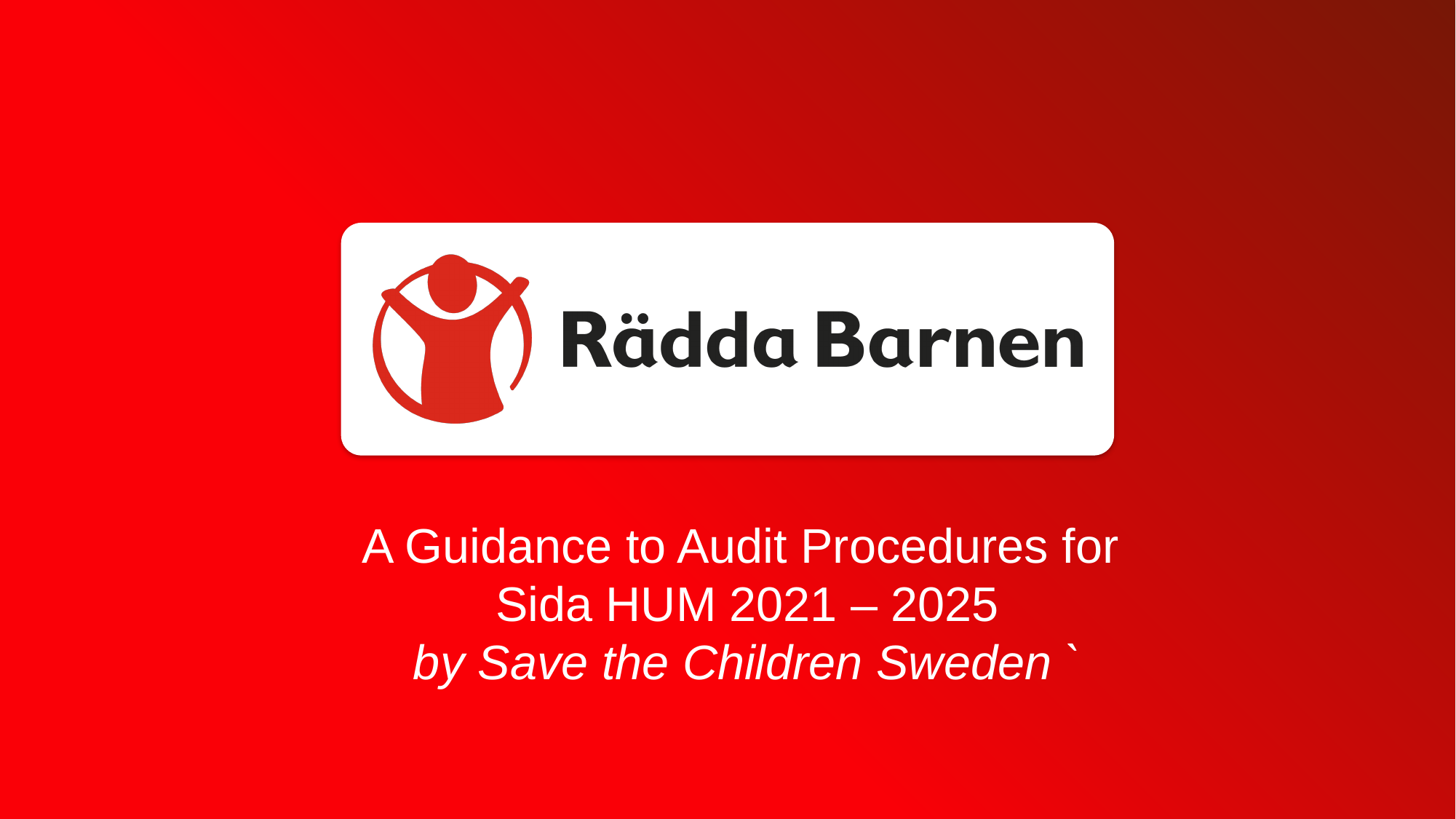

A Guidance to Audit Procedures for
Sida HUM 2021 – 2025
by Save the Children Sweden `